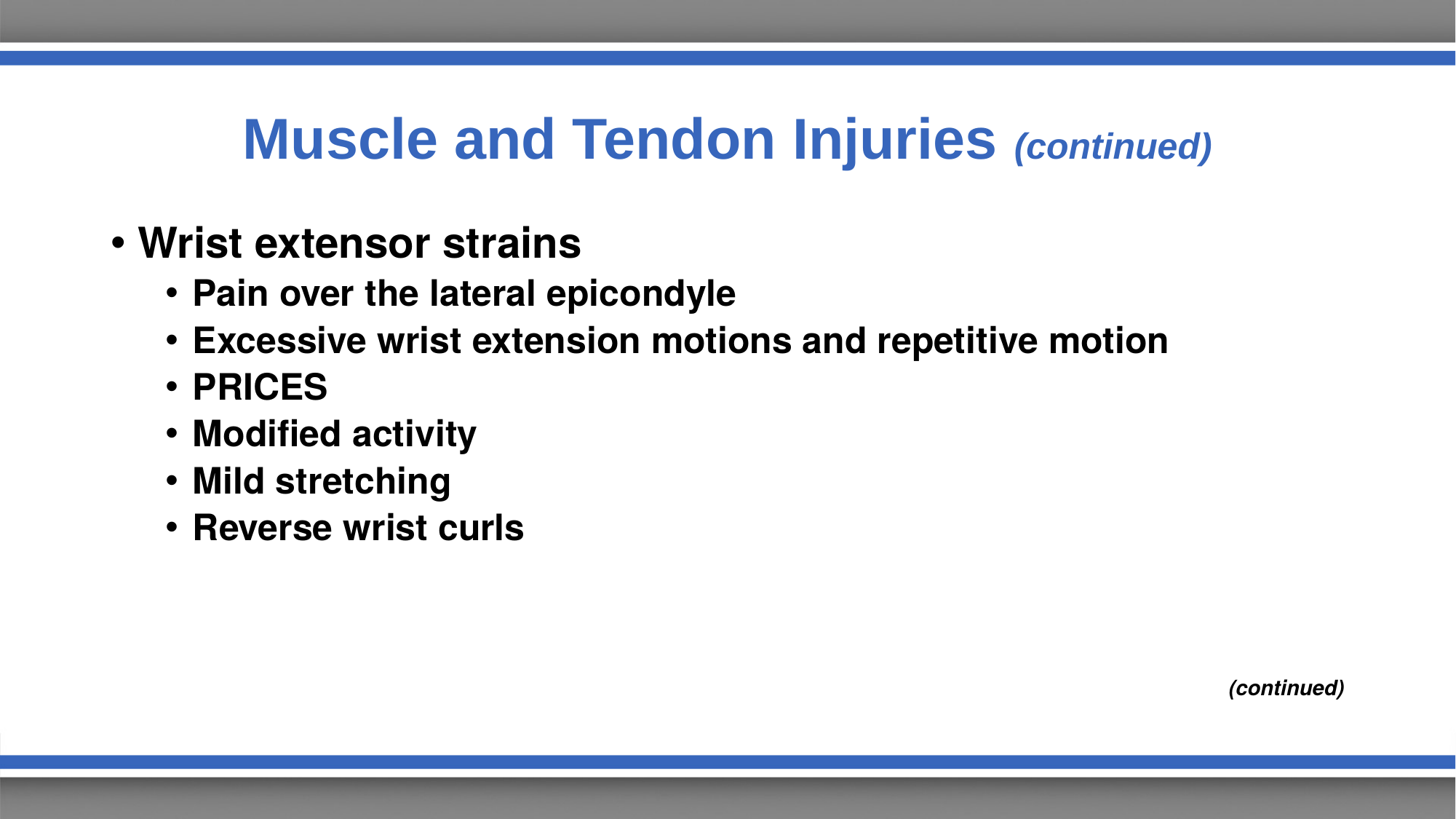

# Muscle and Tendon Injuries (continued)
Wrist extensor strains
Pain over the lateral epicondyle
Excessive wrist extension motions and repetitive motion
PRICES
Modified activity
Mild stretching
Reverse wrist curls

(continued)